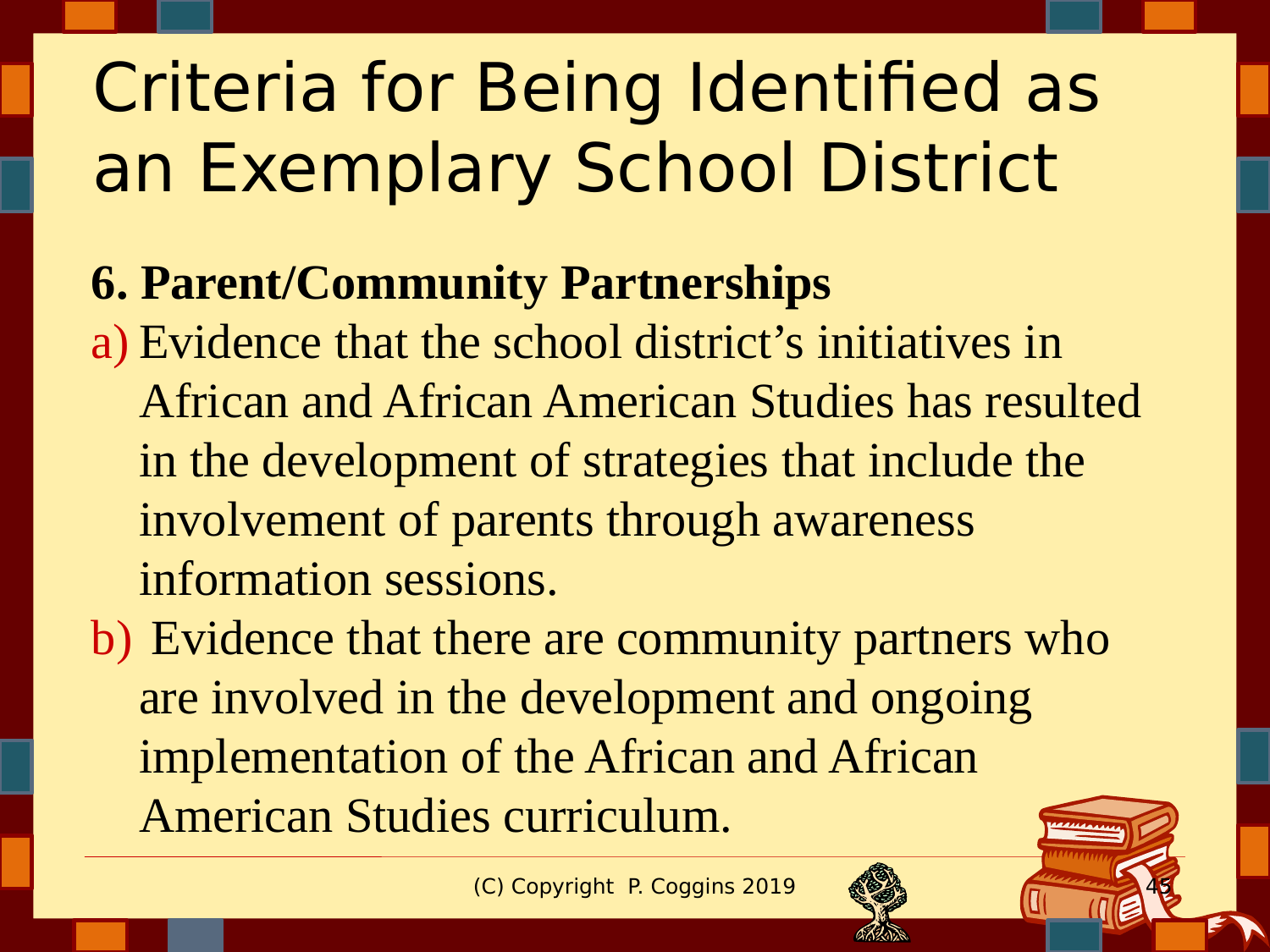

# Criteria for Being Identified as an Exemplary School District
6. Parent/Community Partnerships
Evidence that the school district’s initiatives in African and African American Studies has resulted in the development of strategies that include the involvement of parents through awareness information sessions.
 Evidence that there are community partners who are involved in the development and ongoing implementation of the African and African American Studies curriculum.

(C) Copyright  P. Coggins 2019
45